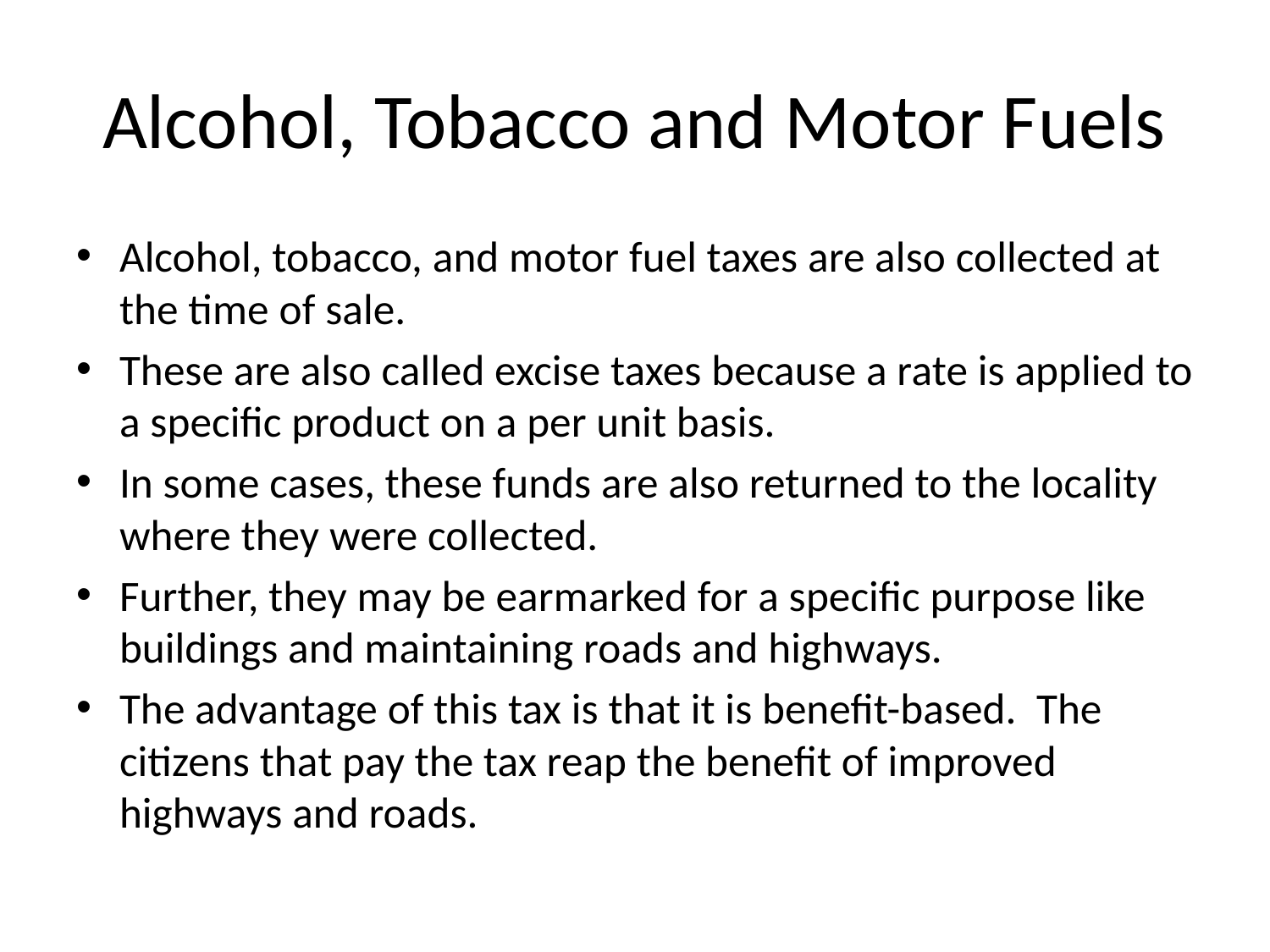

# Alcohol, Tobacco and Motor Fuels
Alcohol, tobacco, and motor fuel taxes are also collected at the time of sale.
These are also called excise taxes because a rate is applied to a specific product on a per unit basis.
In some cases, these funds are also returned to the locality where they were collected.
Further, they may be earmarked for a specific purpose like buildings and maintaining roads and highways.
The advantage of this tax is that it is benefit-based.  The citizens that pay the tax reap the benefit of improved highways and roads.